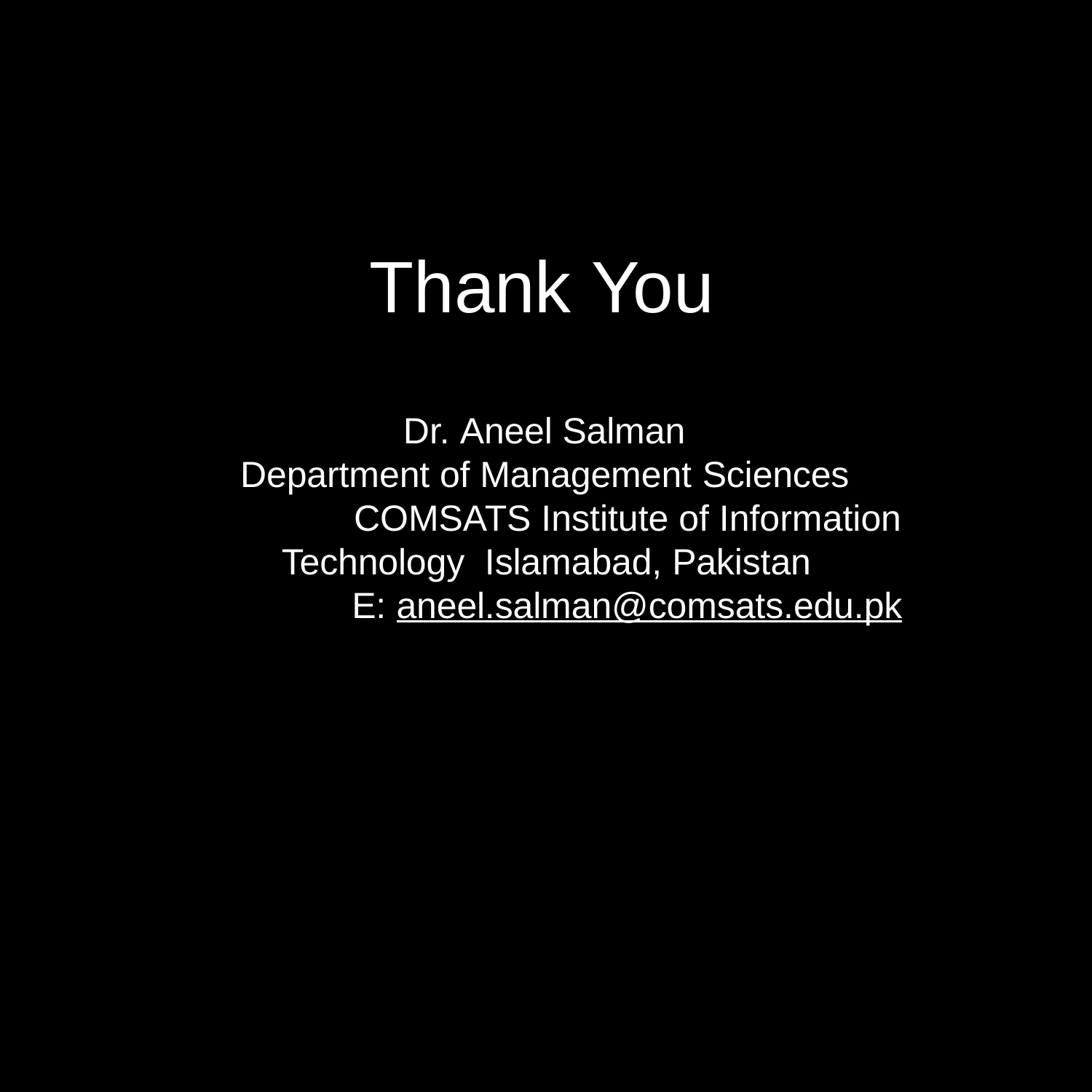

# Thank You
Dr. Aneel Salman  Department of Management Sciences
COMSATS Institute of Information Technology  Islamabad, Pakistan
E: aneel.salman@comsats.edu.pk